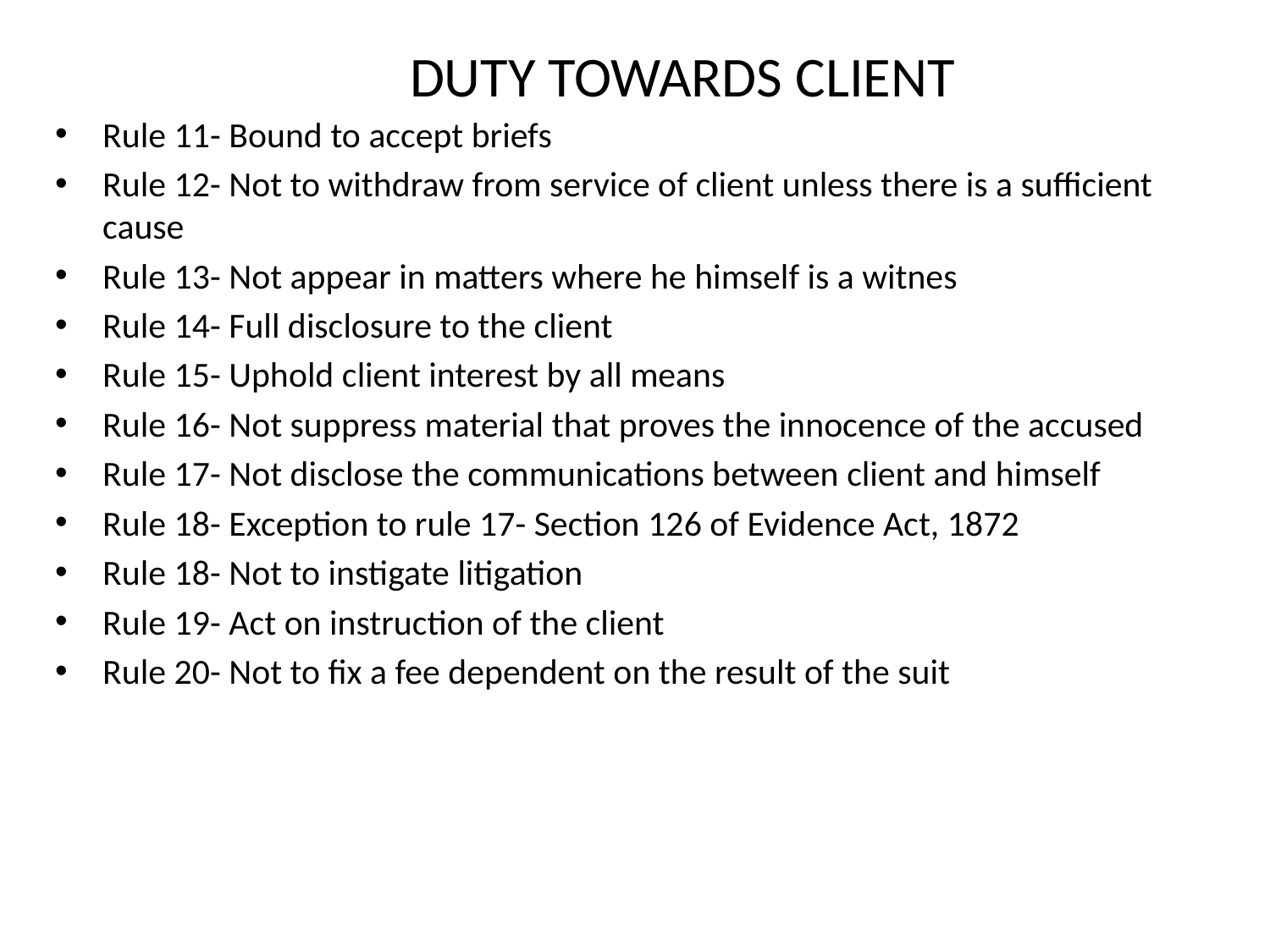

# DUTY TOWARDS CLIENT
Rule 11- Bound to accept briefs
Rule 12- Not to withdraw from service of client unless there is a sufficient cause
Rule 13- Not appear in matters where he himself is a witnes
Rule 14- Full disclosure to the client
Rule 15- Uphold client interest by all means
Rule 16- Not suppress material that proves the innocence of the accused
Rule 17- Not disclose the communications between client and himself
Rule 18- Exception to rule 17- Section 126 of Evidence Act, 1872
Rule 18- Not to instigate litigation
Rule 19- Act on instruction of the client
Rule 20- Not to fix a fee dependent on the result of the suit